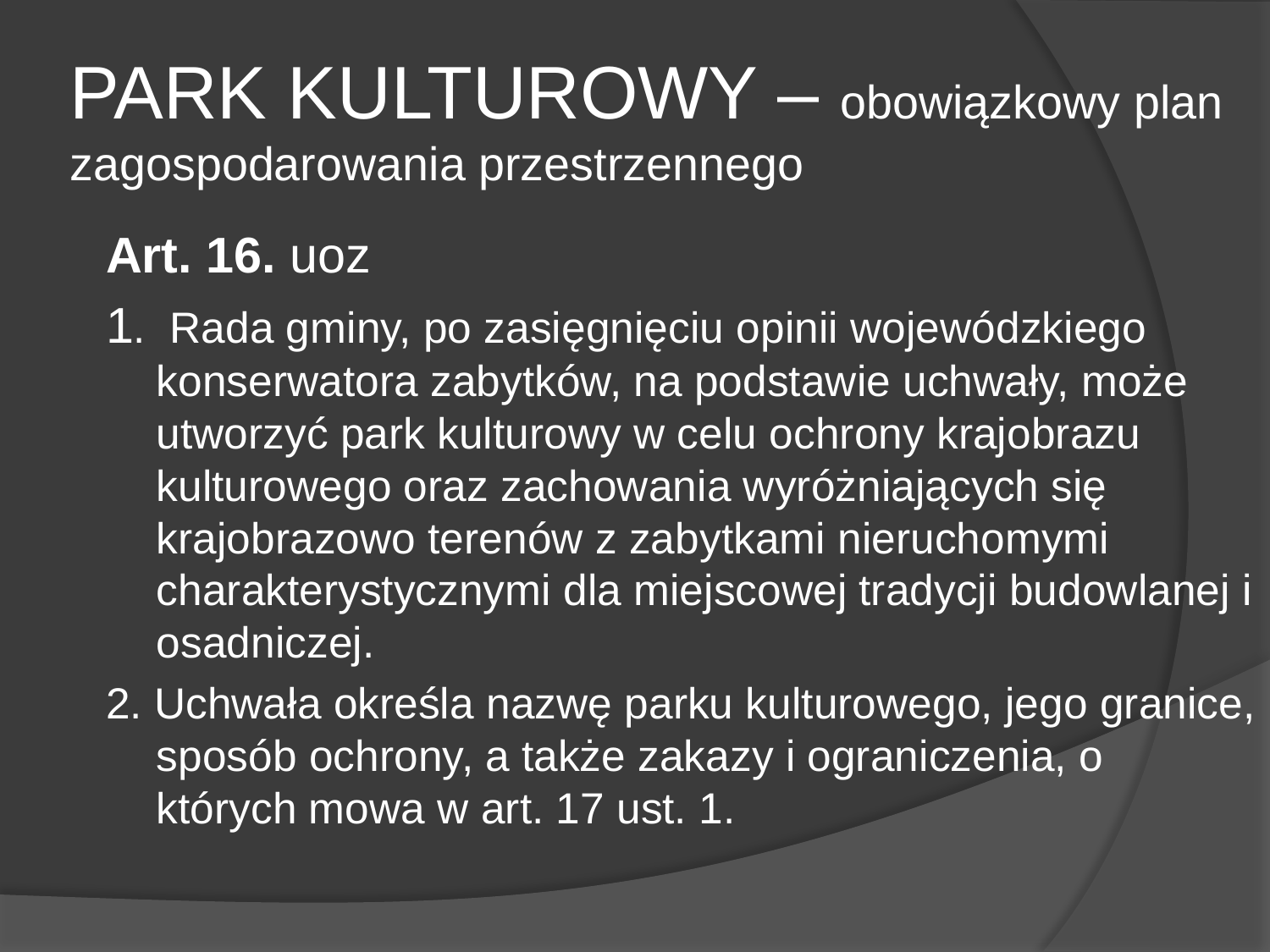

# PARK KULTUROWY – obowiązkowy plan zagospodarowania przestrzennego
Art. 16. uoz
1.  Rada gminy, po zasięgnięciu opinii wojewódzkiego konserwatora zabytków, na podstawie uchwały, może utworzyć park kulturowy w celu ochrony krajobrazu kulturowego oraz zachowania wyróżniających się krajobrazowo terenów z zabytkami nieruchomymi charakterystycznymi dla miejscowej tradycji budowlanej i osadniczej.
2. Uchwała określa nazwę parku kulturowego, jego granice, sposób ochrony, a także zakazy i ograniczenia, o których mowa w art. 17 ust. 1.